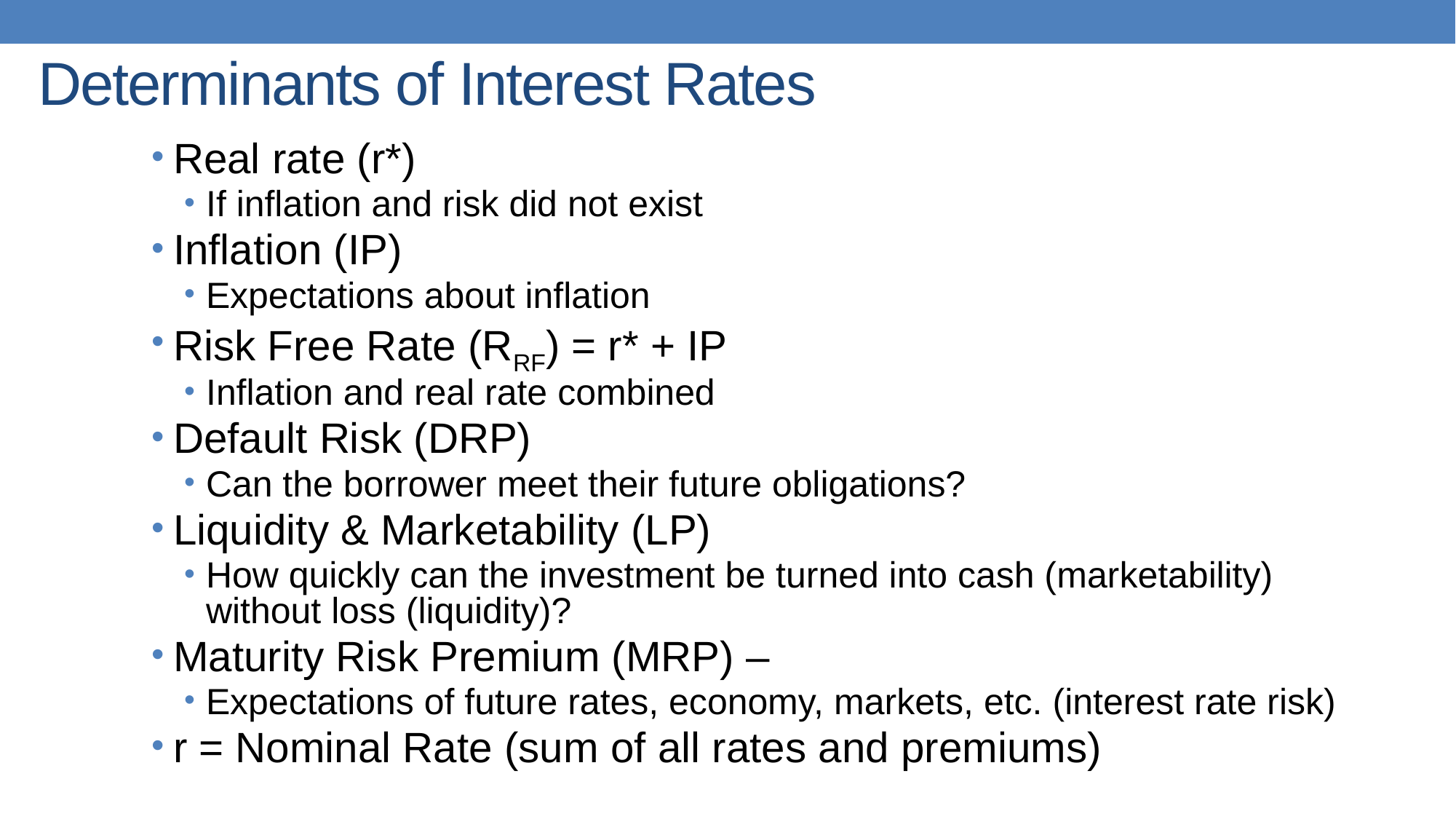

# Determinants of Interest Rates
Real rate (r*)
If inflation and risk did not exist
Inflation (IP)
Expectations about inflation
Risk Free Rate (RRF) = r* + IP
Inflation and real rate combined
Default Risk (DRP)
Can the borrower meet their future obligations?
Liquidity & Marketability (LP)
How quickly can the investment be turned into cash (marketability) without loss (liquidity)?
Maturity Risk Premium (MRP) –
Expectations of future rates, economy, markets, etc. (interest rate risk)
r = Nominal Rate (sum of all rates and premiums)